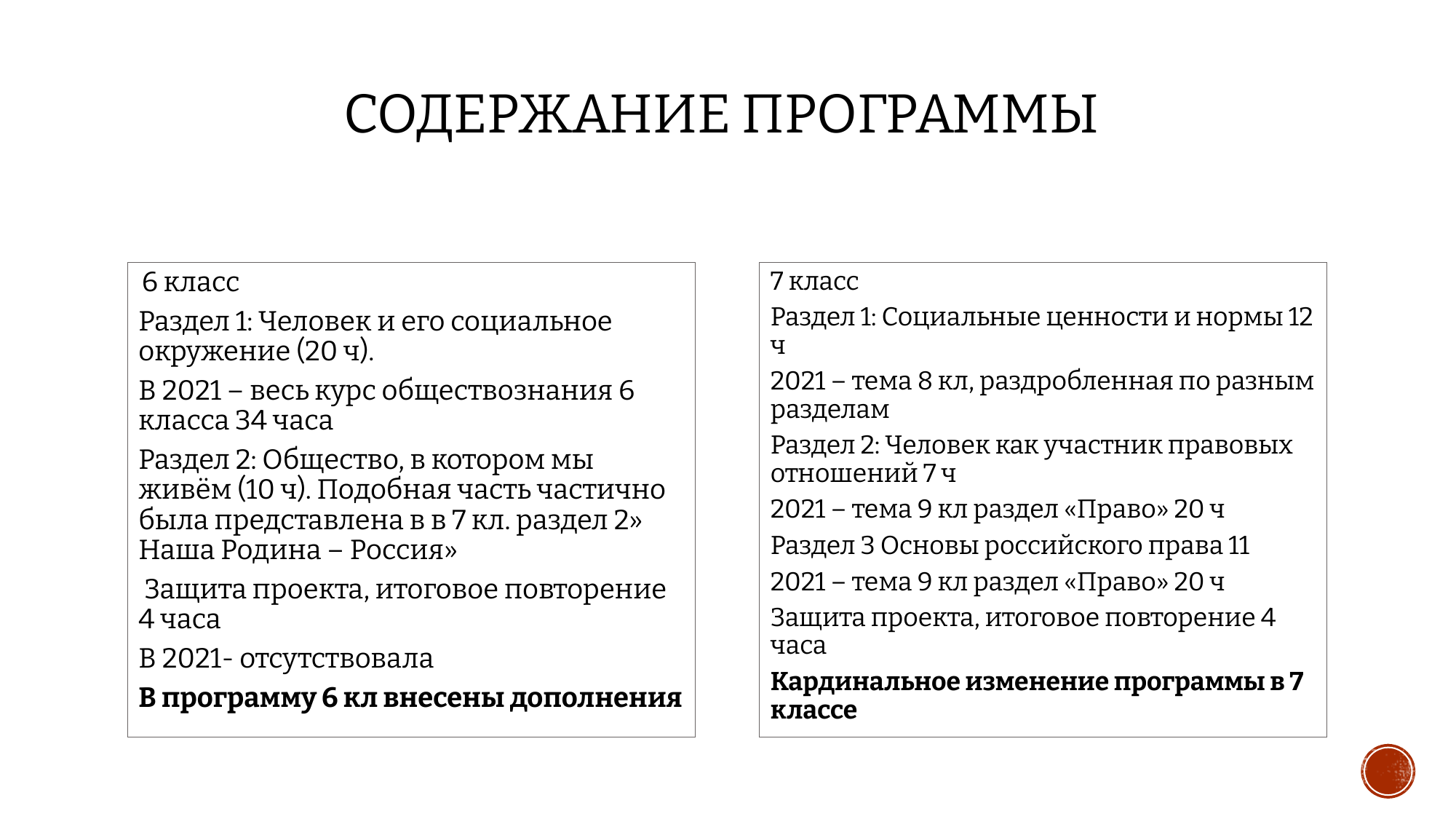

# Содержание программы
 6 класс
Раздел 1: Человек и его социальное окружение (20 ч).
В 2021 – весь курс обществознания 6 класса 34 часа
Раздел 2: Общество, в котором мы живём (10 ч). Подобная часть частично была представлена в в 7 кл. раздел 2» Наша Родина – Россия»
 Защита проекта, итоговое повторение 4 часа
В 2021- отсутствовала
В программу 6 кл внесены дополнения

7 класс
Раздел 1: Социальные ценности и нормы 12 ч
2021 – тема 8 кл, раздробленная по разным разделам
Раздел 2: Человек как участник правовых отношений 7 ч
2021 – тема 9 кл раздел «Право» 20 ч
Раздел 3 Основы российского права 11
2021 – тема 9 кл раздел «Право» 20 ч
Защита проекта, итоговое повторение 4 часа
Кардинальное изменение программы в 7 классе